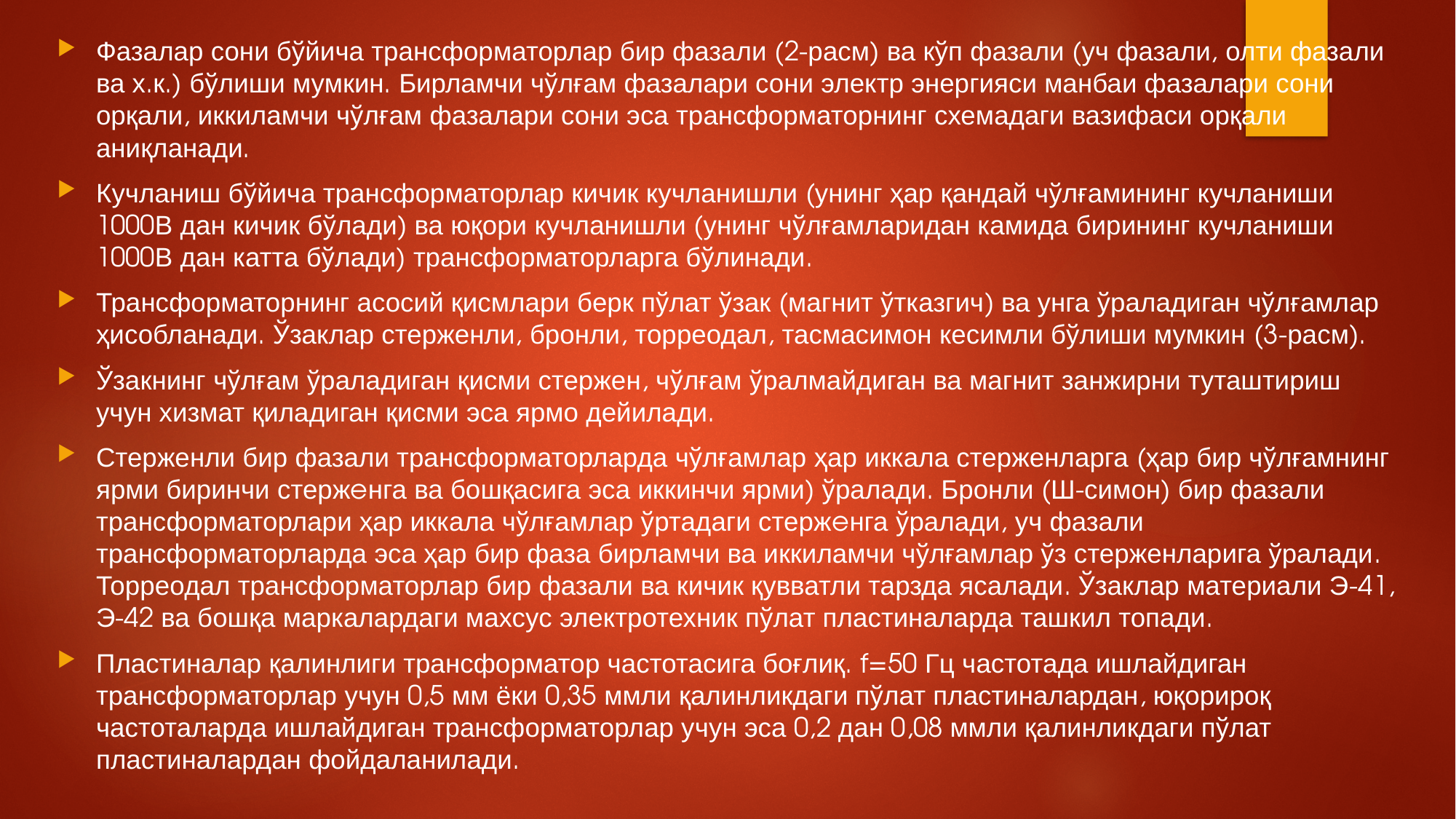

Фазалар сони бўйича трансформаторлар бир фазали (2-расм) ва кўп фазали (уч фазали, олти фазали ва х.к.) бўлиши мумкин. Бирламчи чўлғам фазалари сони электр энергияси манбаи фазалари сони орқали, иккиламчи чўлғам фазалари сони эса трансформаторнинг схемадаги вазифаси орқали аниқланади.
Кучланиш бўйича трансформаторлар кичик кучланишли (унинг ҳар қандай чўлғамининг кучланиши 1000В дан кичик бўлади) ва юқори кучланишли (унинг чўлғамларидан камида бирининг кучланиши 1000В дан катта бўлади) трансформаторларга бўлинади.
Трансформаторнинг асосий қисмлари берк пўлат ўзак (магнит ўтказгич) ва унга ўраладиган чўлғамлар ҳисобланади. Ўзаклар стерженли, бронли, торреодал, тасмасимон кесимли бўлиши мумкин (3-расм).
Ўзакнинг чўлғам ўраладиган қисми стержен, чўлғам ўралмайдиган ва магнит занжирни туташтириш учун хизмат қиладиган қисми эса ярмо дейилади.
Стерженли бир фазали трансформаторларда чўлғамлар ҳар иккала стерженларга (ҳар бир чўлғамнинг ярми биринчи стержeнга ва бошқасига эса иккинчи ярми) ўралади. Бронли (Ш-симон) бир фазали трансформаторлари ҳар иккала чўлғамлар ўртадаги стержeнга ўралади, уч фазали трансформаторларда эса ҳар бир фаза бирламчи ва иккиламчи чўлғамлар ўз стерженларига ўралади. Торреодал трансформаторлар бир фазали ва кичик қувватли тарзда ясалади. Ўзаклар материали Э-41, Э-42 ва бошқа маркалардаги махсус электротехник пўлат пластиналарда ташкил топади.
Пластиналар қалинлиги трансформатор частотасига боғлиқ. f=50 Гц частотада ишлайдиган трансформаторлар учун 0,5 мм ёки 0,35 ммли қалинликдаги пўлат пластиналардан, юқорироқ частоталарда ишлайдиган трансформаторлар учун эса 0,2 дан 0,08 ммли қалинликдаги пўлат пластиналардан фойдаланилади.